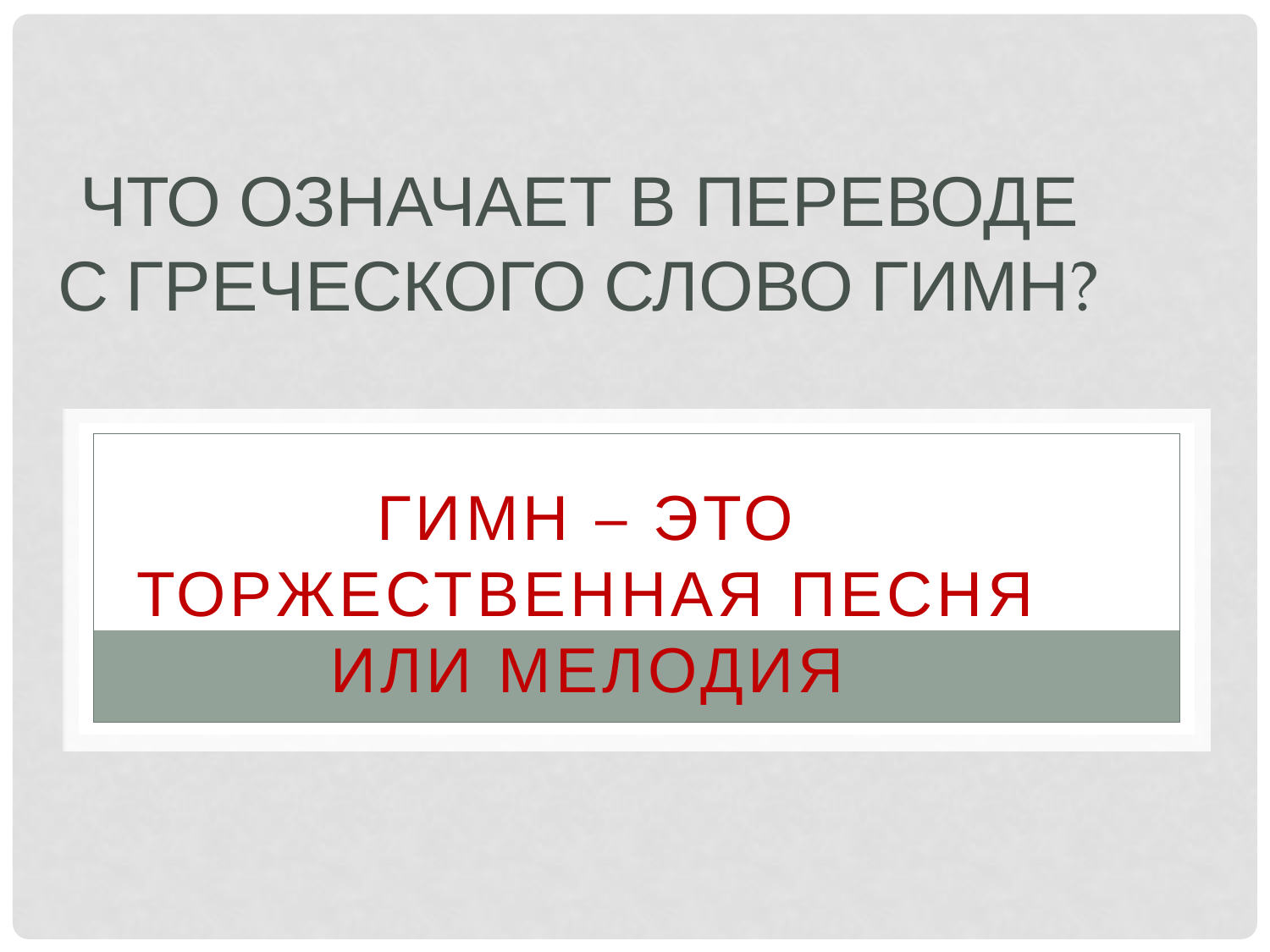

# Что означает в переводе с греческого слово гимн?
Гимн – это торжественная песня или мелодия